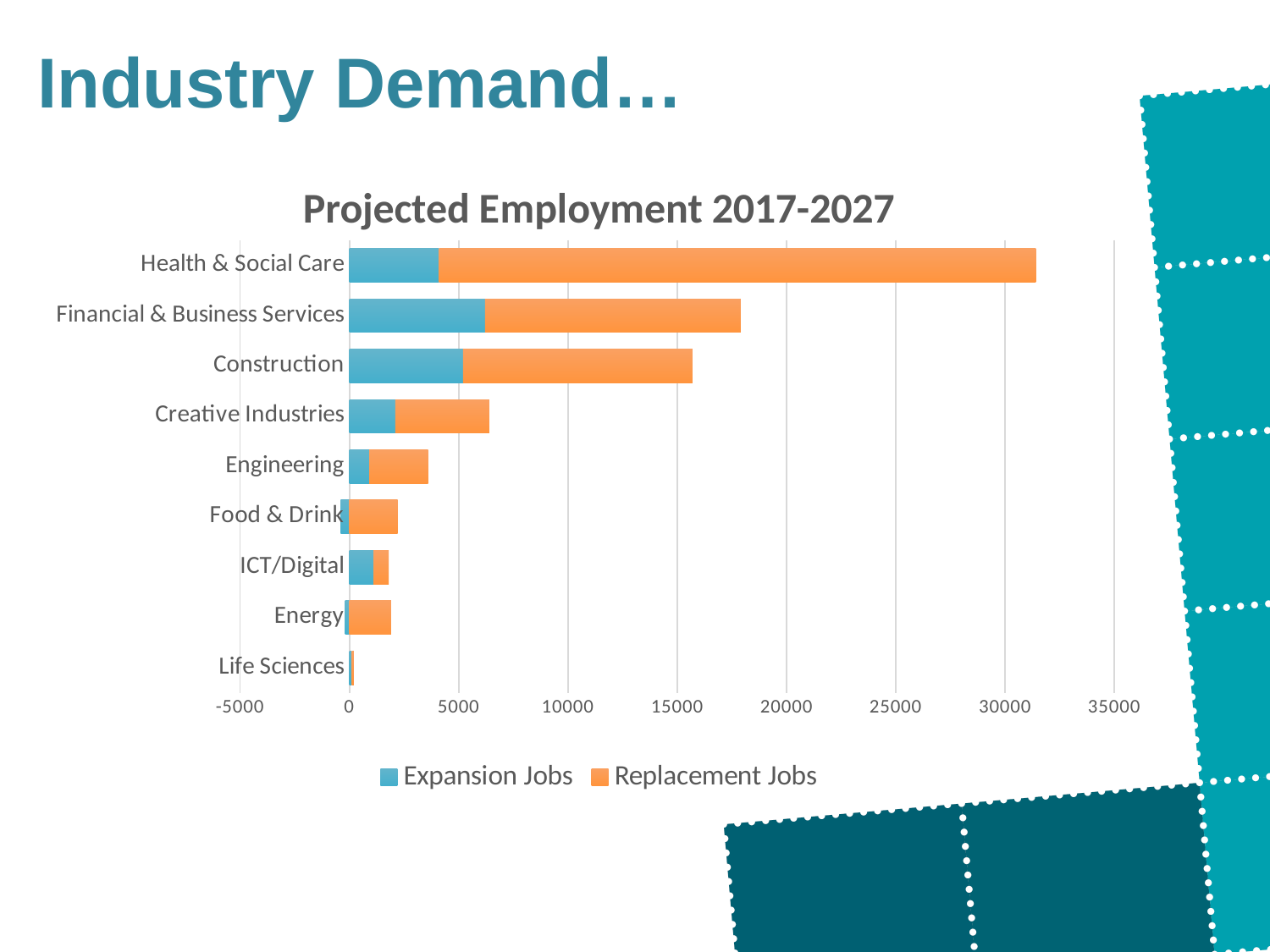

Industry Demand…

### Chart: Projected Employment 2017-2027

| Category |  |  |
|---|---|---|
| Life Sciences | 100.0 | 100.0 |
| Energy | -200.0 | 1900.0 |
| ICT/Digital | 1100.0 | 700.0 |
| Food & Drink | -400.0 | 2200.0 |
| Engineering | 900.0 | 2700.0 |
| Creative Industries | 2100.0 | 4300.0 |
| Construction | 5200.0 | 10500.0 |
| Financial & Business Services | 6200.0 | 11700.0 |
| Health & Social Care | 4100.0 | 27300.0 |